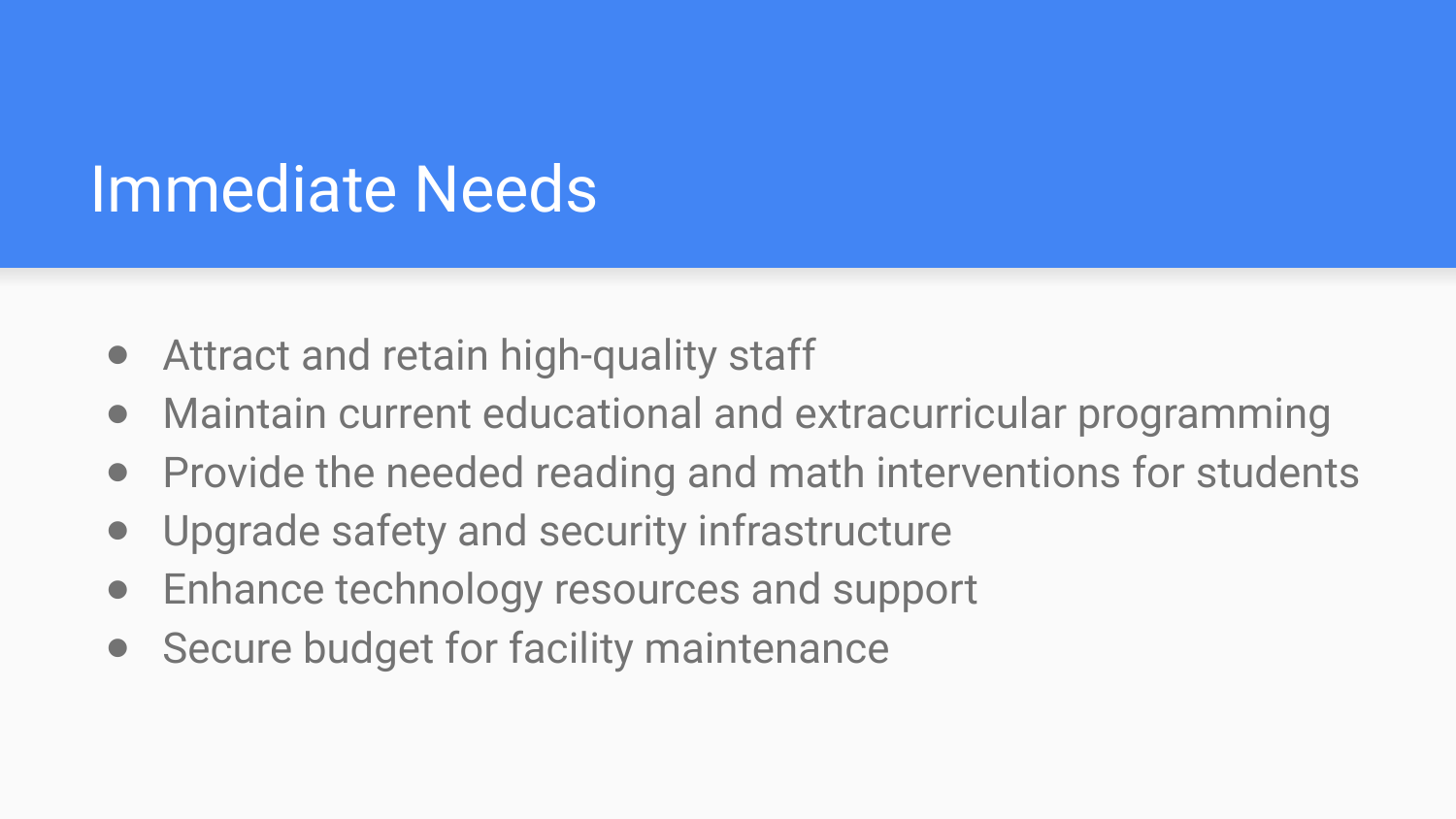

# Immediate Needs
Attract and retain high-quality staff
Maintain current educational and extracurricular programming
Provide the needed reading and math interventions for students
Upgrade safety and security infrastructure
Enhance technology resources and support
Secure budget for facility maintenance